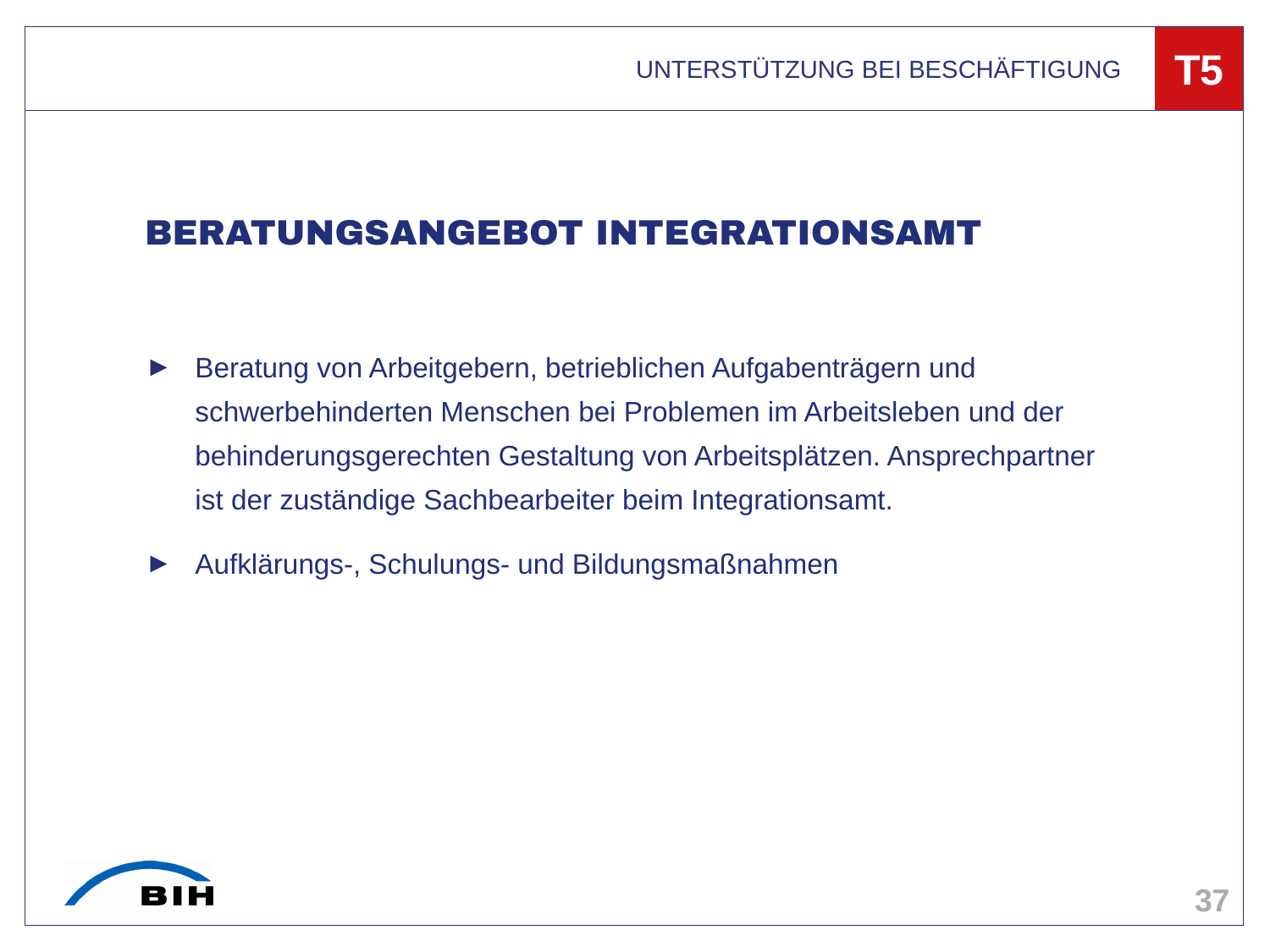

UNTERSTÜTZUNG BEI BESCHÄFTIGUNG
T5
# BERATUNGSANGEBOT INTEGRATIONSAMT
Beratung von Arbeitgebern, betrieblichen Aufgabenträgern und schwerbehinderten Menschen bei Problemen im Arbeitsleben und der behinderungsgerechten Gestaltung von Arbeitsplätzen. Ansprechpartner ist der zuständige Sachbearbeiter beim Integrationsamt.
Aufklärungs-, Schulungs- und Bildungsmaßnahmen
37